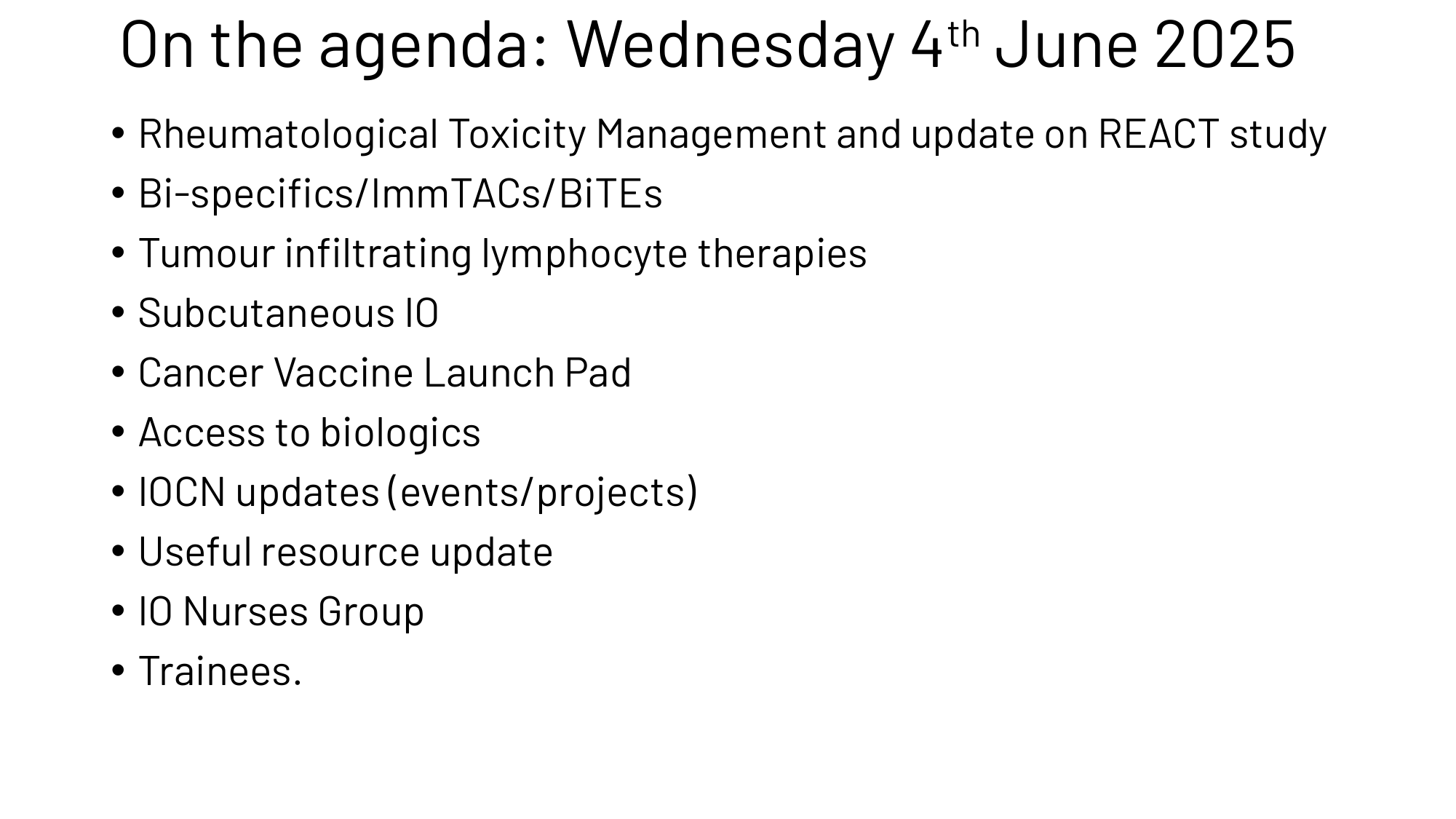

# On the agenda: Wednesday 4th June 2025
Rheumatological Toxicity Management and update on REACT study
Bi-specifics/ImmTACs/BiTEs
Tumour infiltrating lymphocyte therapies
Subcutaneous IO
Cancer Vaccine Launch Pad
Access to biologics
IOCN updates (events/projects)
Useful resource update
IO Nurses Group
Trainees.